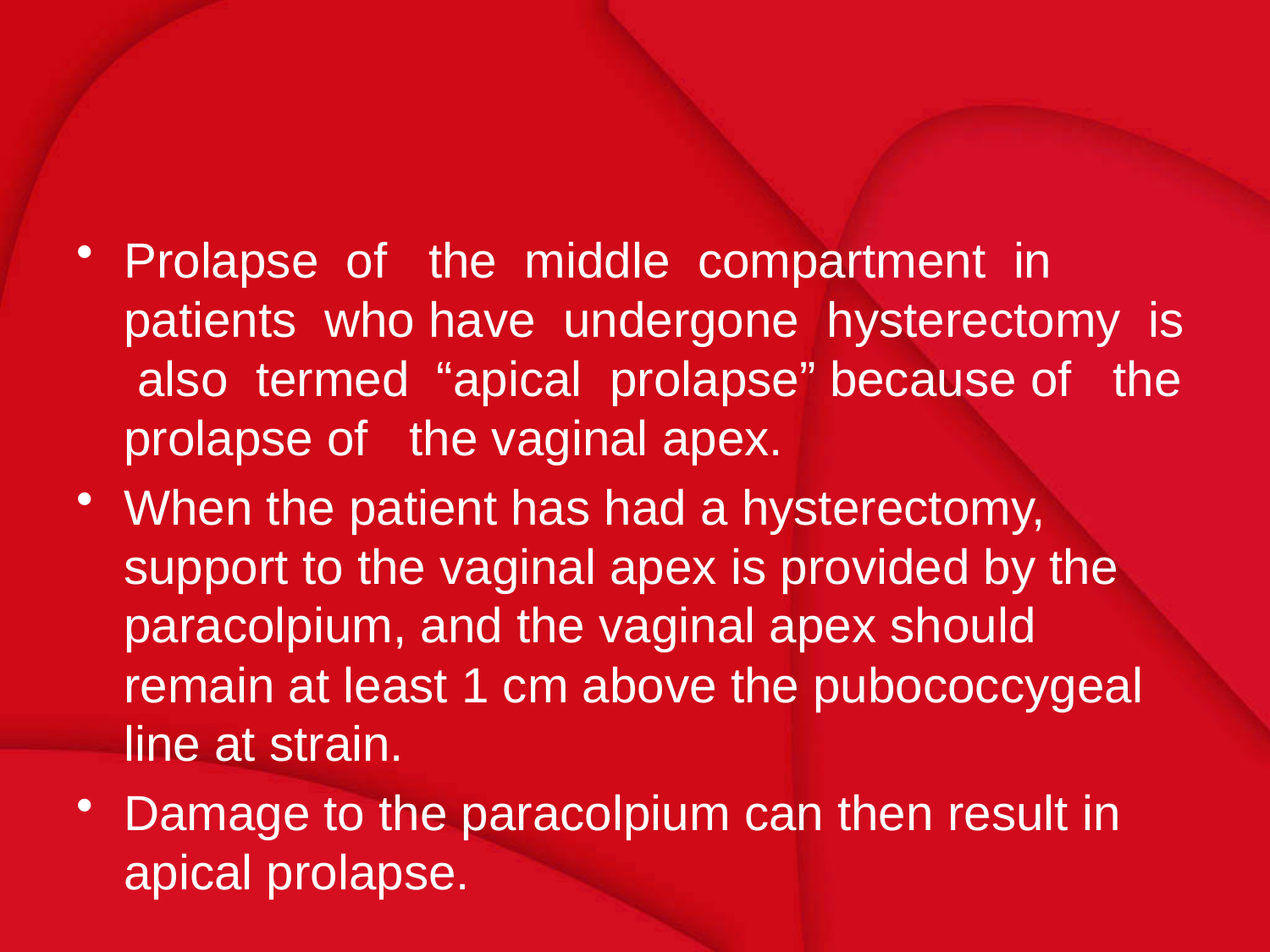

#
Prolapse  of   the  middle  compartment  in  patients  who have  undergone  hysterectomy  is  also  termed  “apical  prolapse” because of   the prolapse of   the vaginal apex.
When the patient has had a hysterectomy, support to the vaginal apex is provided by the paracolpium, and the vaginal apex should remain at least 1 cm above the pubococcygeal line at strain.
Damage to the paracolpium can then result in apical prolapse.